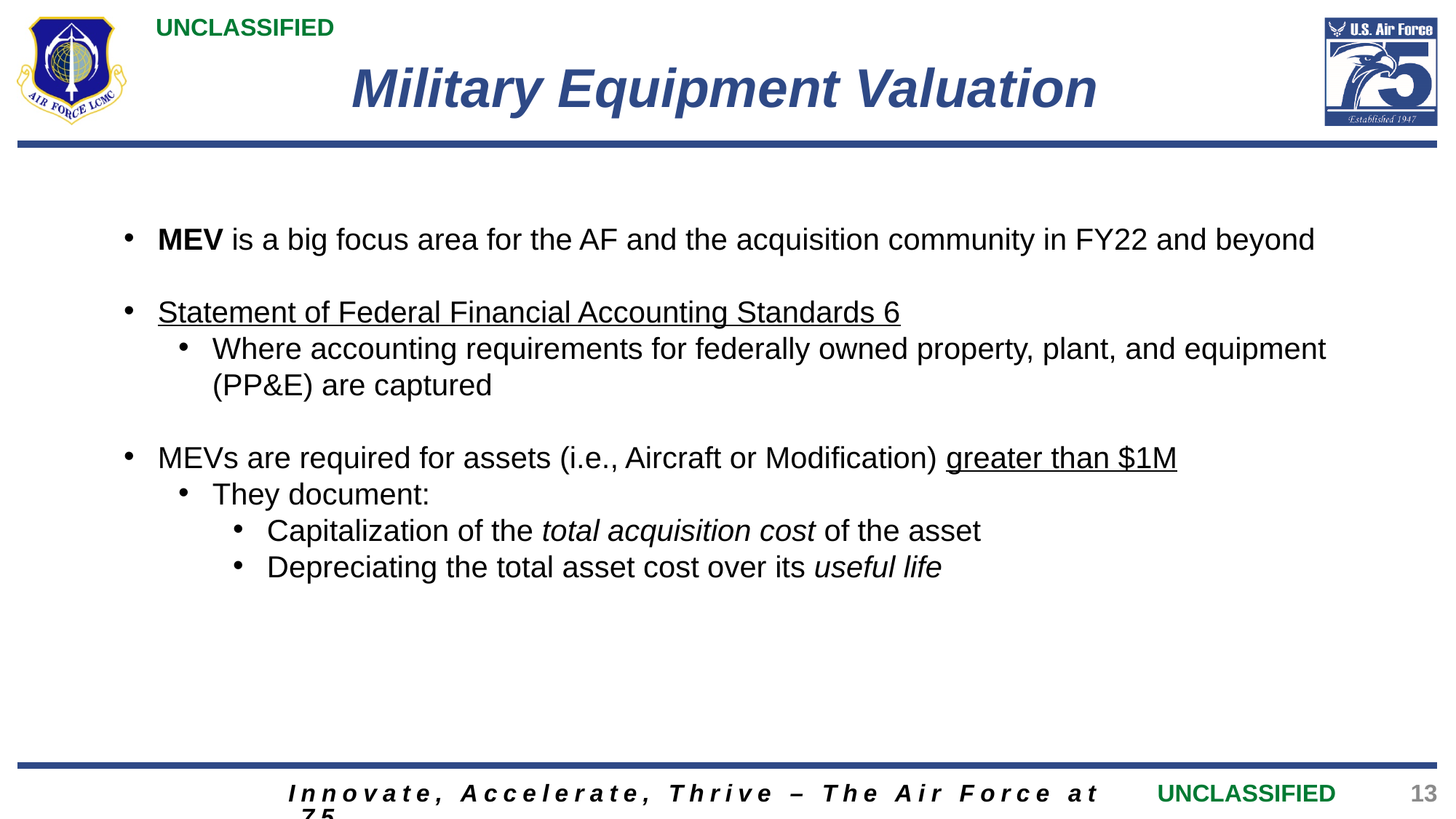

# Military Equipment Valuation

MEV is a big focus area for the AF and the acquisition community in FY22 and beyond

Statement of Federal Financial Accounting Standards 6
Where accounting requirements for federally owned property, plant, and equipment (PP&E) are captured

MEVs are required for assets (i.e., Aircraft or Modification) greater than $1M
They document:
Capitalization of the total acquisition cost of the asset
Depreciating the total asset cost over its useful life

Innovate, Accelerate, Thrive – The Air Force at 75
13